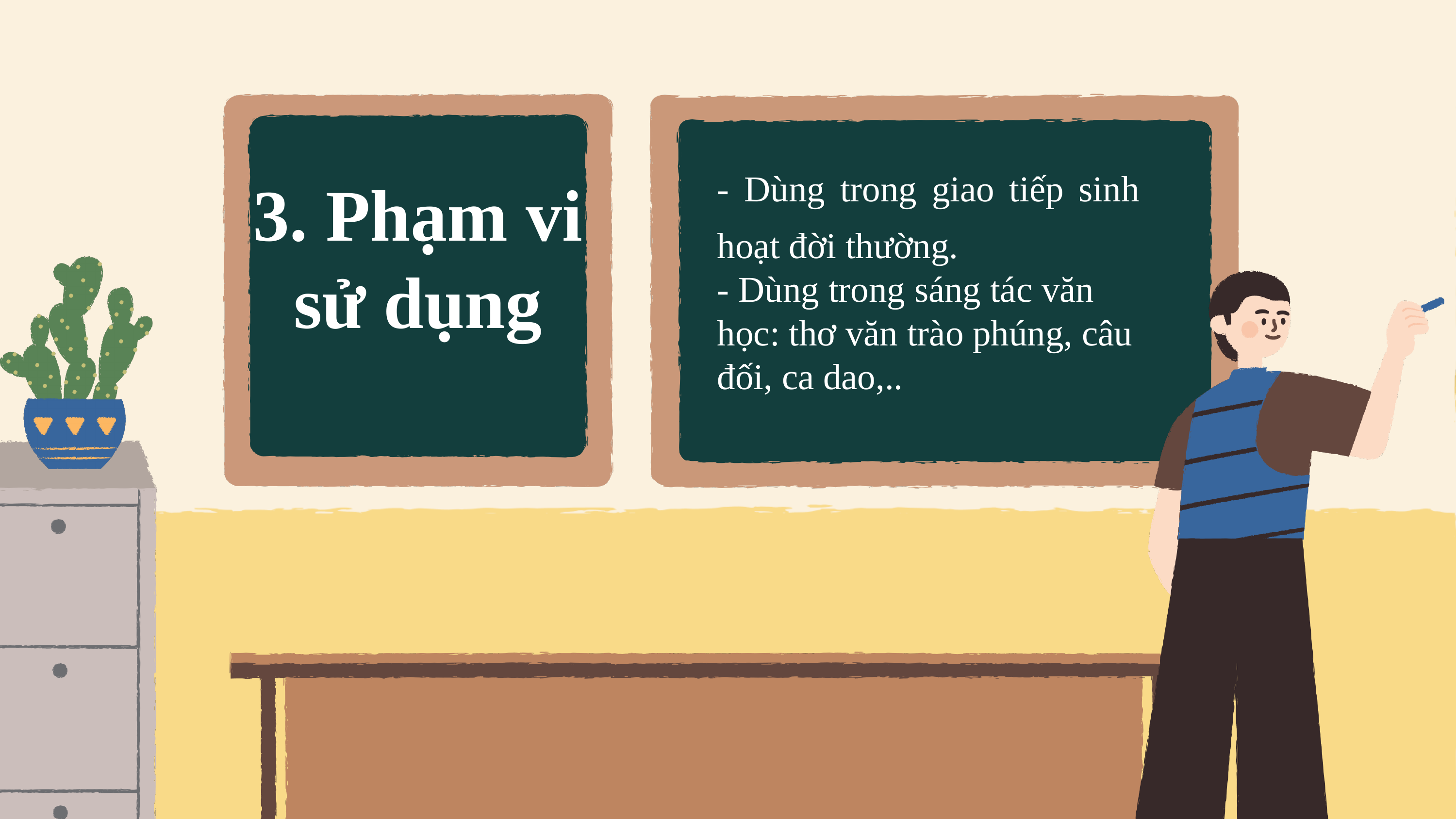

- Dùng trong giao tiếp sinh hoạt đời thường.
- Dùng trong sáng tác văn học: thơ văn trào phúng, câu đối, ca dao,..
3. Phạm vi sử dụng